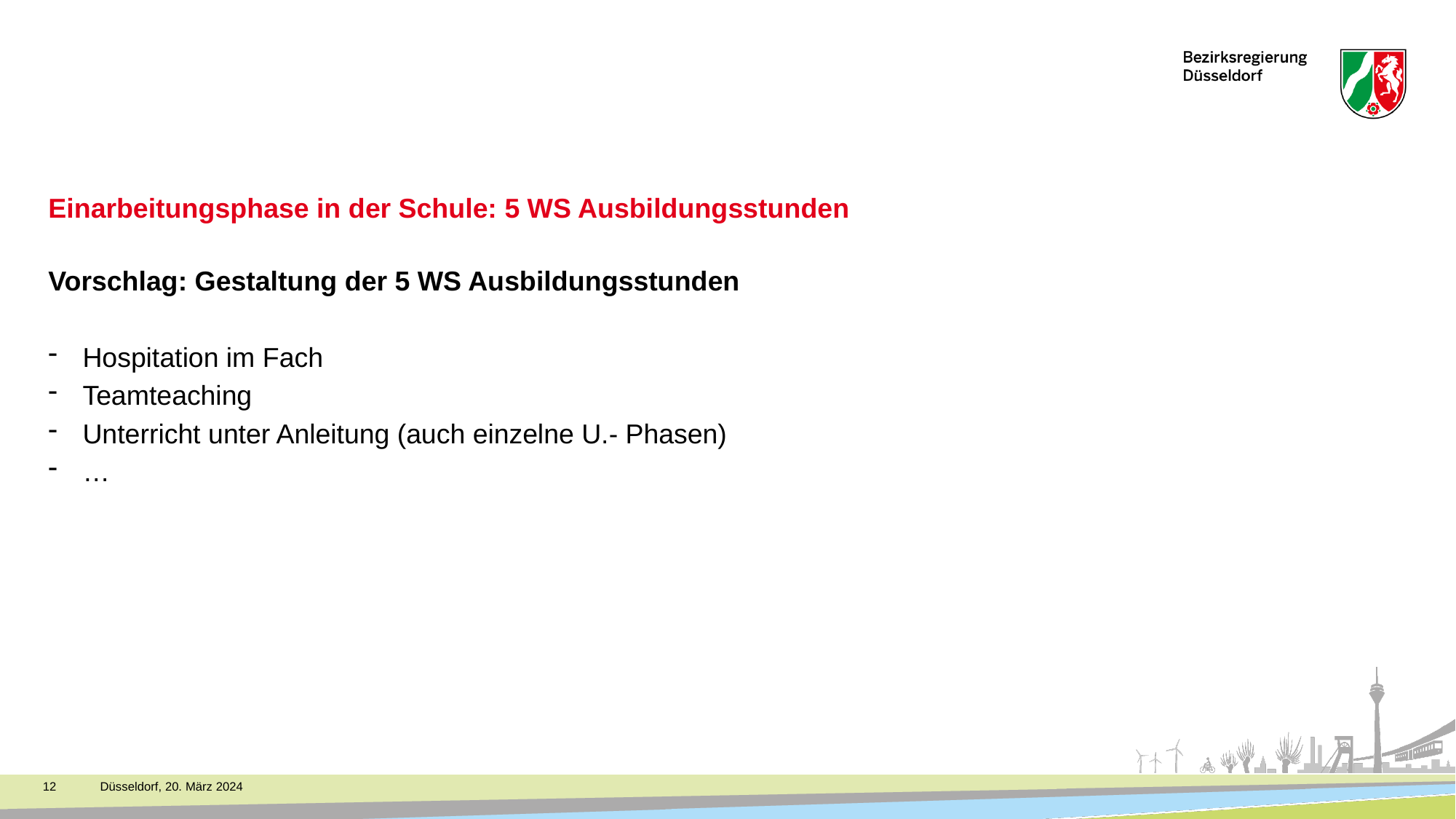

# Einarbeitungsphase in der Schule: 5 WS Ausbildungsstunden
Vorschlag: Gestaltung der 5 WS Ausbildungsstunden

Hospitation im Fach
Teamteaching
Unterricht unter Anleitung (auch einzelne U.- Phasen)
…
12
Düsseldorf, 20. März 2024